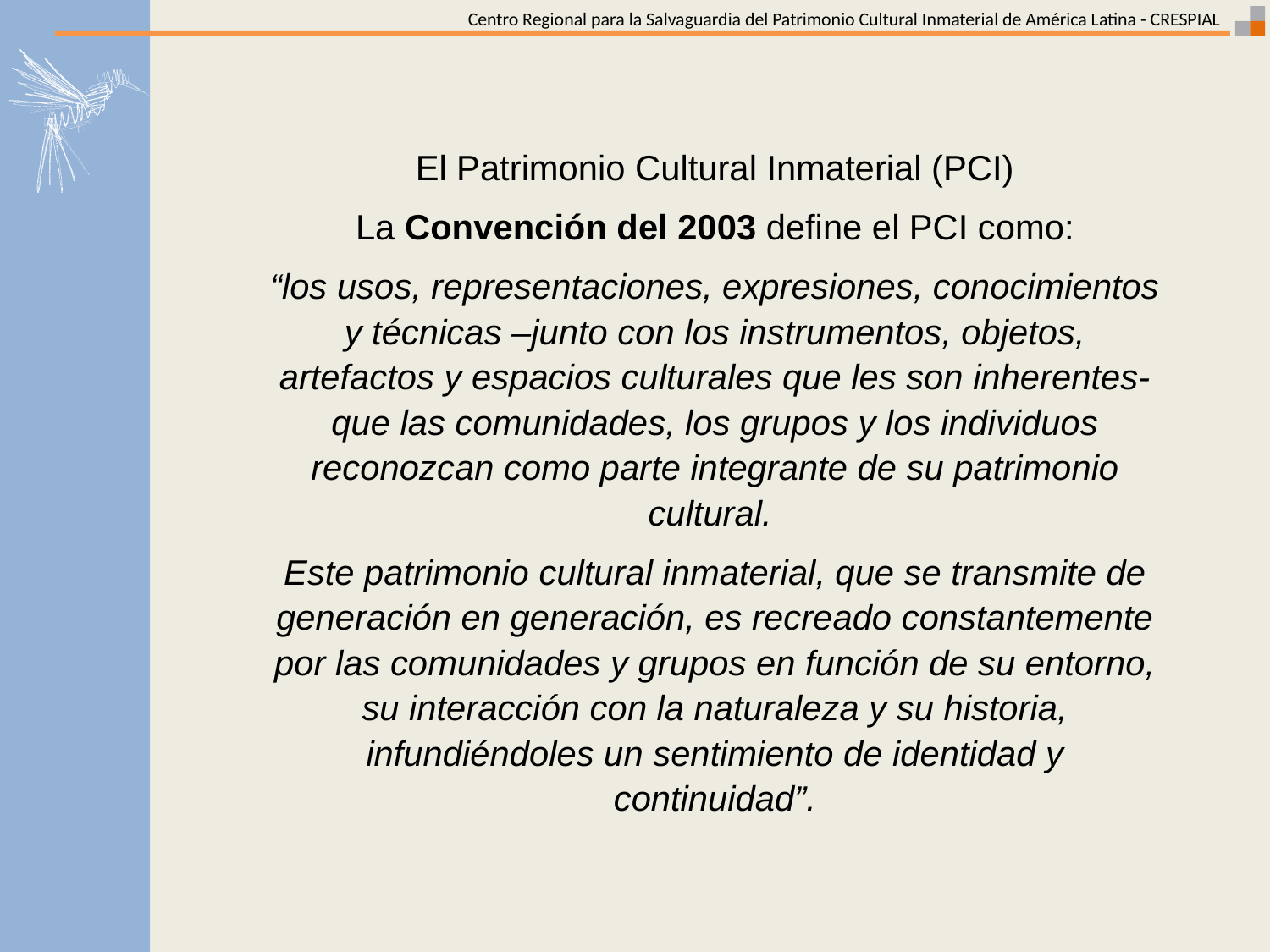

El Patrimonio Cultural Inmaterial (PCI)
La Convención del 2003 define el PCI como:
“los usos, representaciones, expresiones, conocimientos y técnicas –junto con los instrumentos, objetos, artefactos y espacios culturales que les son inherentes- que las comunidades, los grupos y los individuos reconozcan como parte integrante de su patrimonio cultural.
Este patrimonio cultural inmaterial, que se transmite de generación en generación, es recreado constantemente por las comunidades y grupos en función de su entorno, su interacción con la naturaleza y su historia, infundiéndoles un sentimiento de identidad y continuidad”.